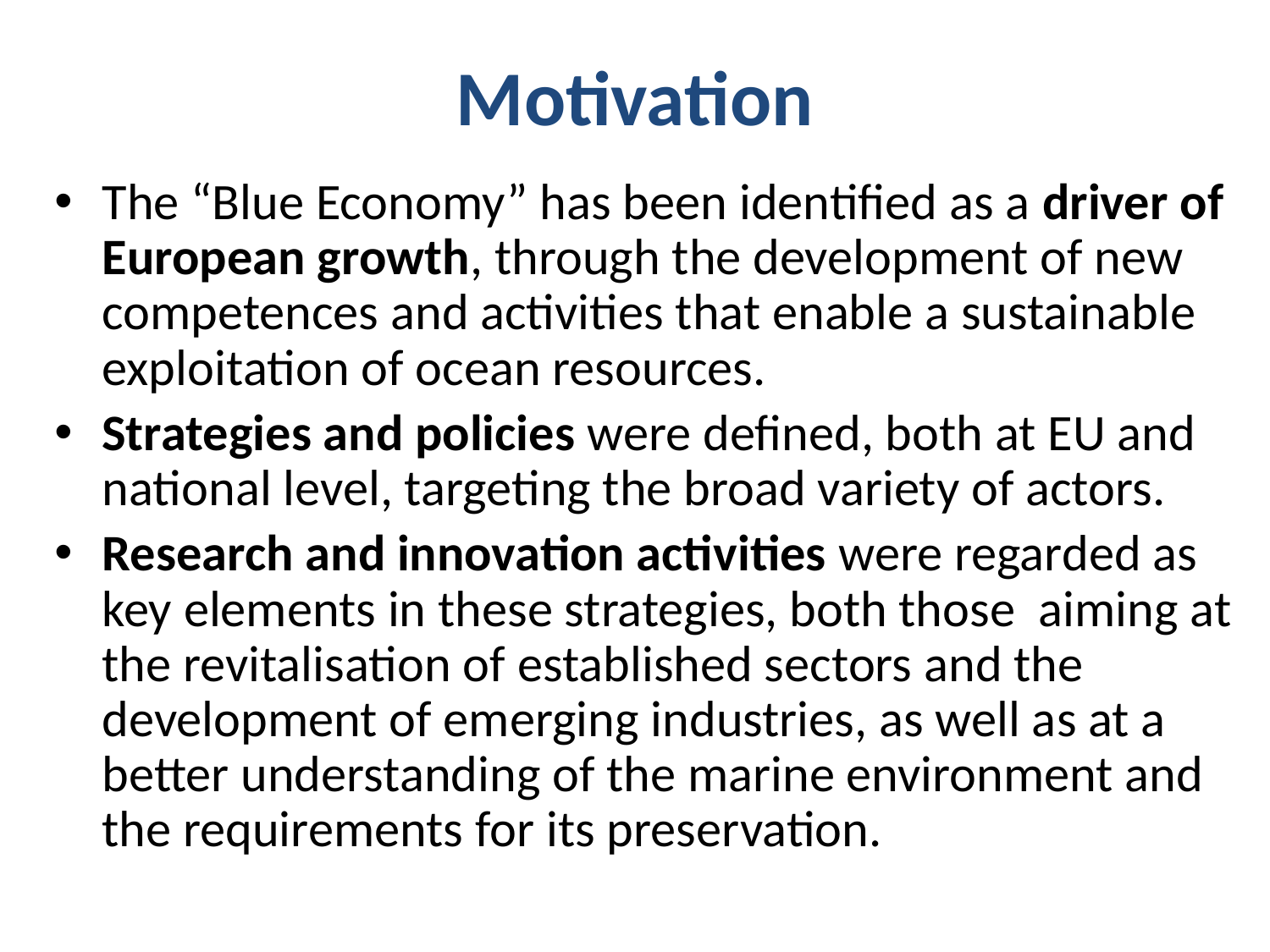

# Motivation
The “Blue Economy” has been identified as a driver of European growth, through the development of new competences and activities that enable a sustainable exploitation of ocean resources.
Strategies and policies were defined, both at EU and national level, targeting the broad variety of actors.
Research and innovation activities were regarded as key elements in these strategies, both those  aiming at the revitalisation of established sectors and the development of emerging industries, as well as at a better understanding of the marine environment and the requirements for its preservation.